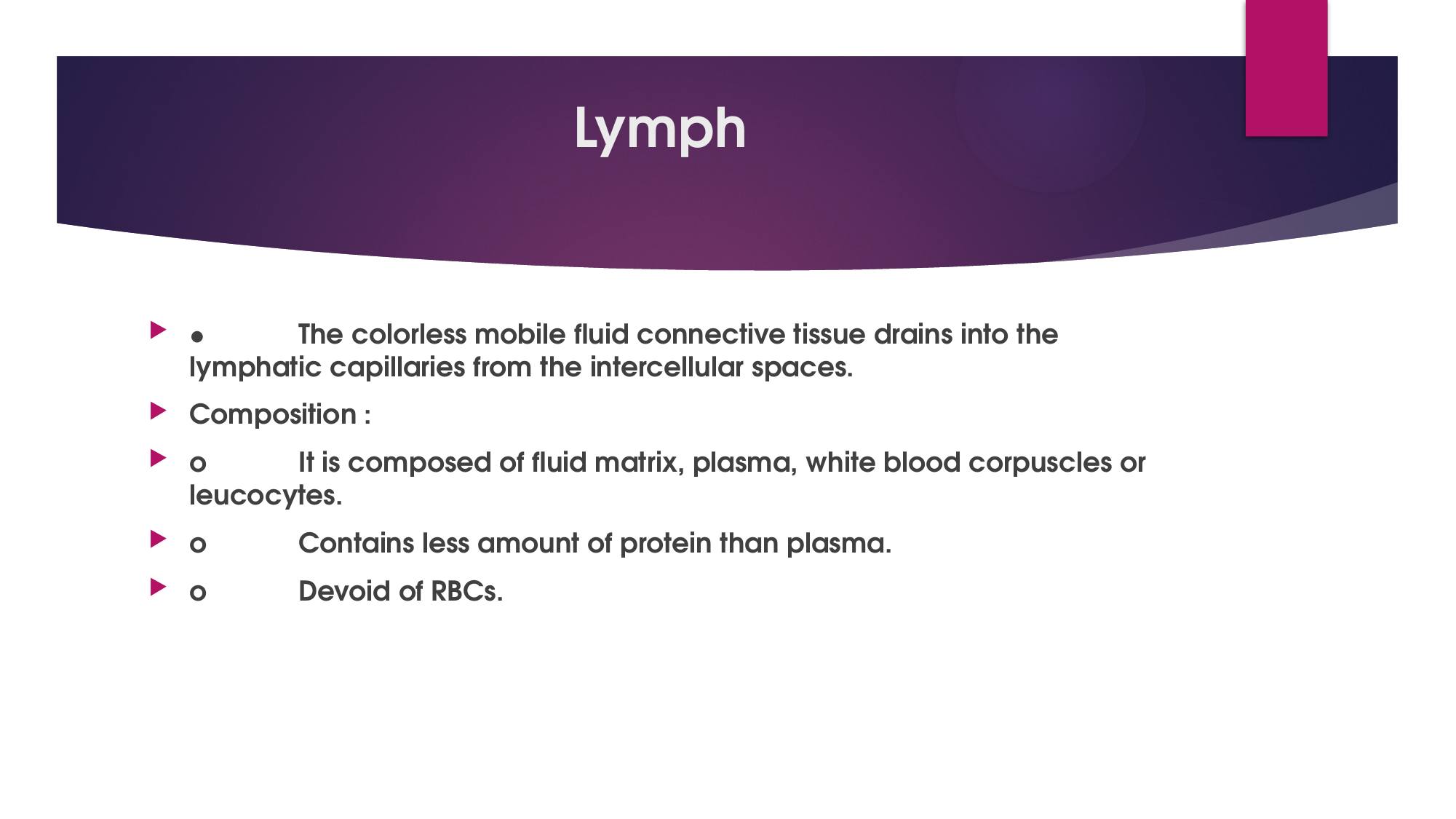

# Lymph
•	The colorless mobile fluid connective tissue drains into the lymphatic capillaries from the intercellular spaces.
Composition :
o	It is composed of fluid matrix, plasma, white blood corpuscles or leucocytes.
o	Contains less amount of protein than plasma.
o	Devoid of RBCs.